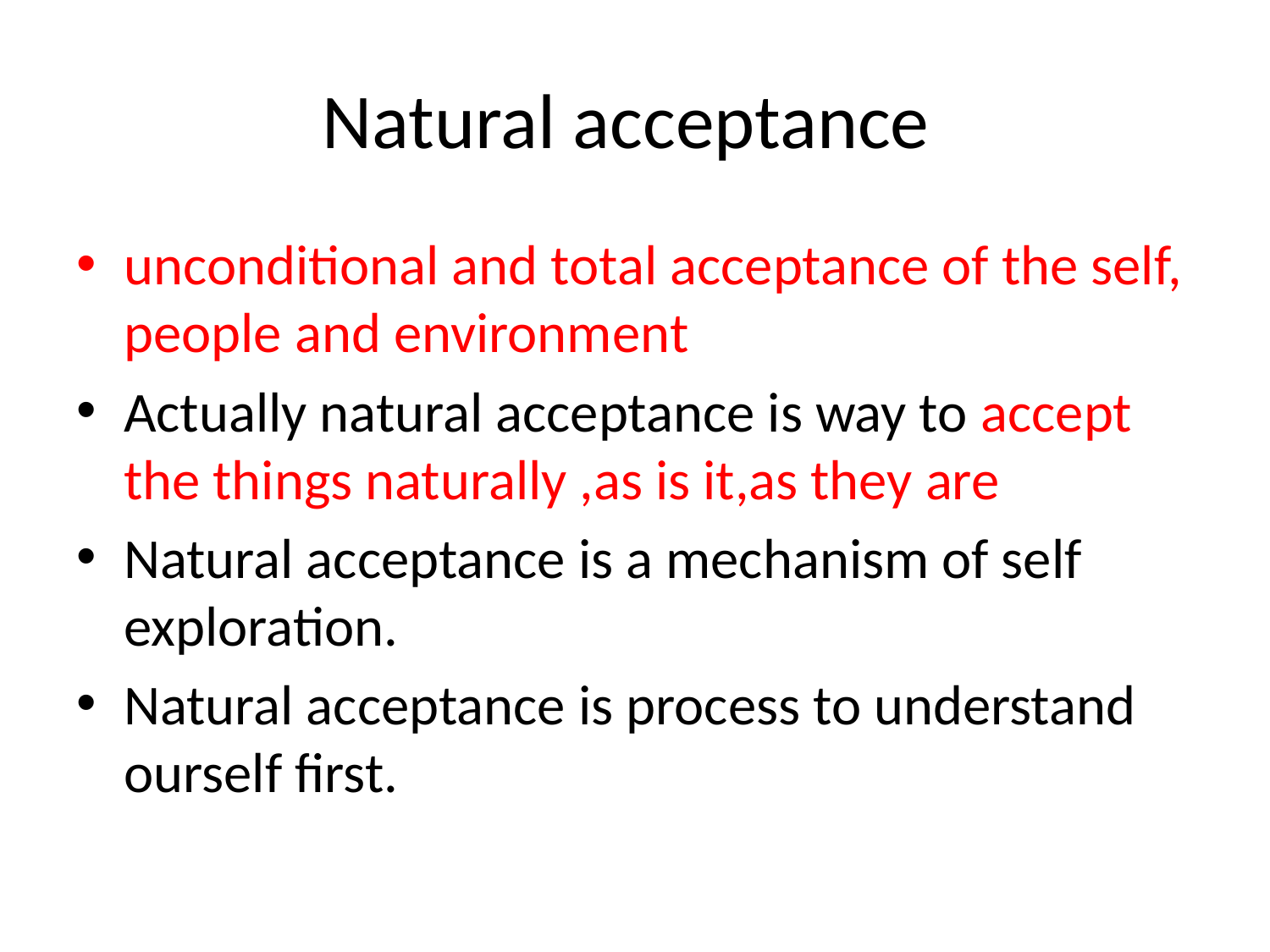

# Natural acceptance
unconditional and total acceptance of the self, people and environment
Actually natural acceptance is way to accept the things naturally ,as is it,as they are
Natural acceptance is a mechanism of self exploration.
Natural acceptance is process to understand ourself first.